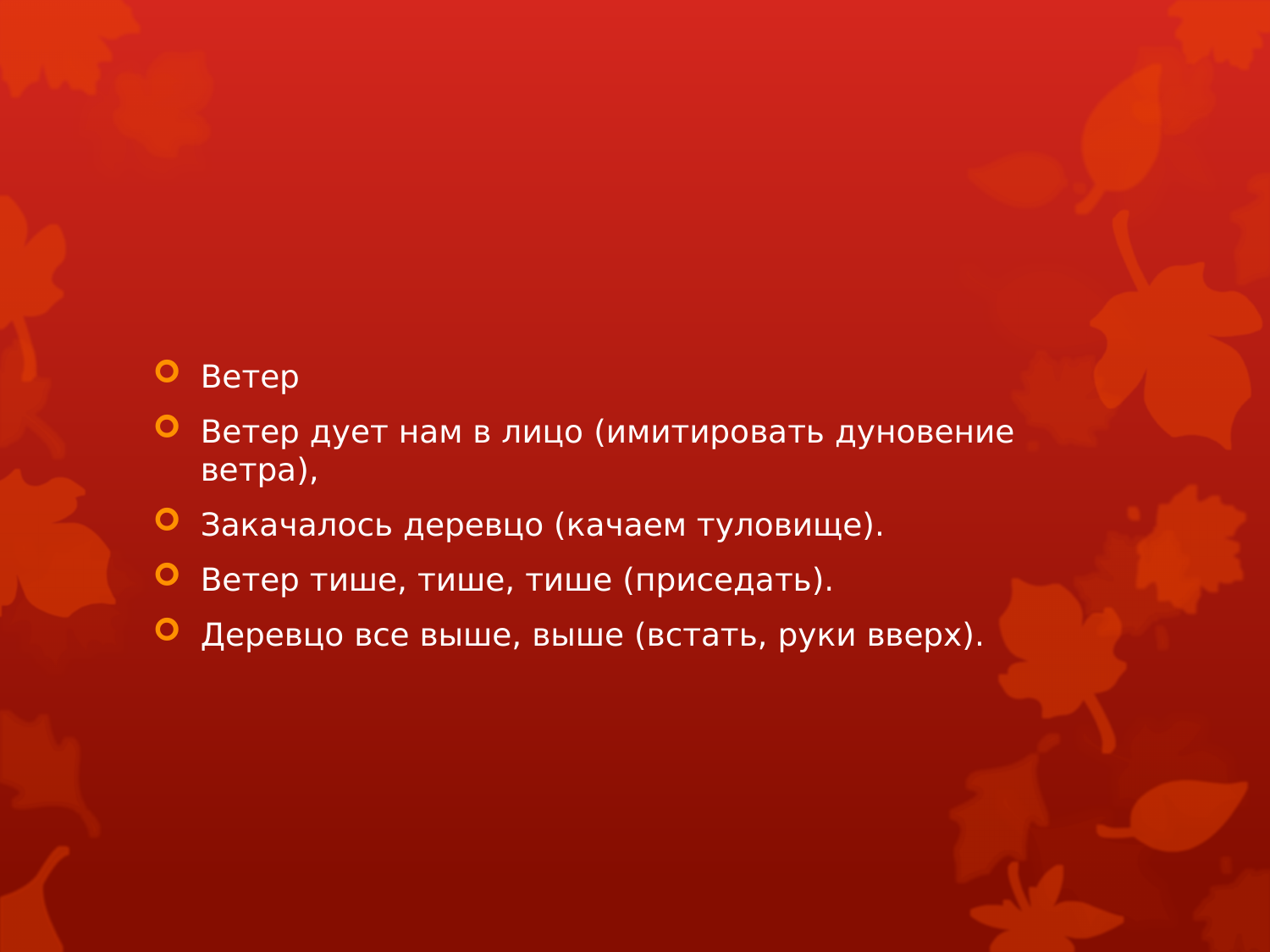

#
Ветер
Ветер дует нам в лицо (имитировать дуновение ветра),
Закачалось деревцо (качаем туловище).
Ветер тише, тише, тише (приседать).
Деревцо все выше, выше (встать, руки вверх).